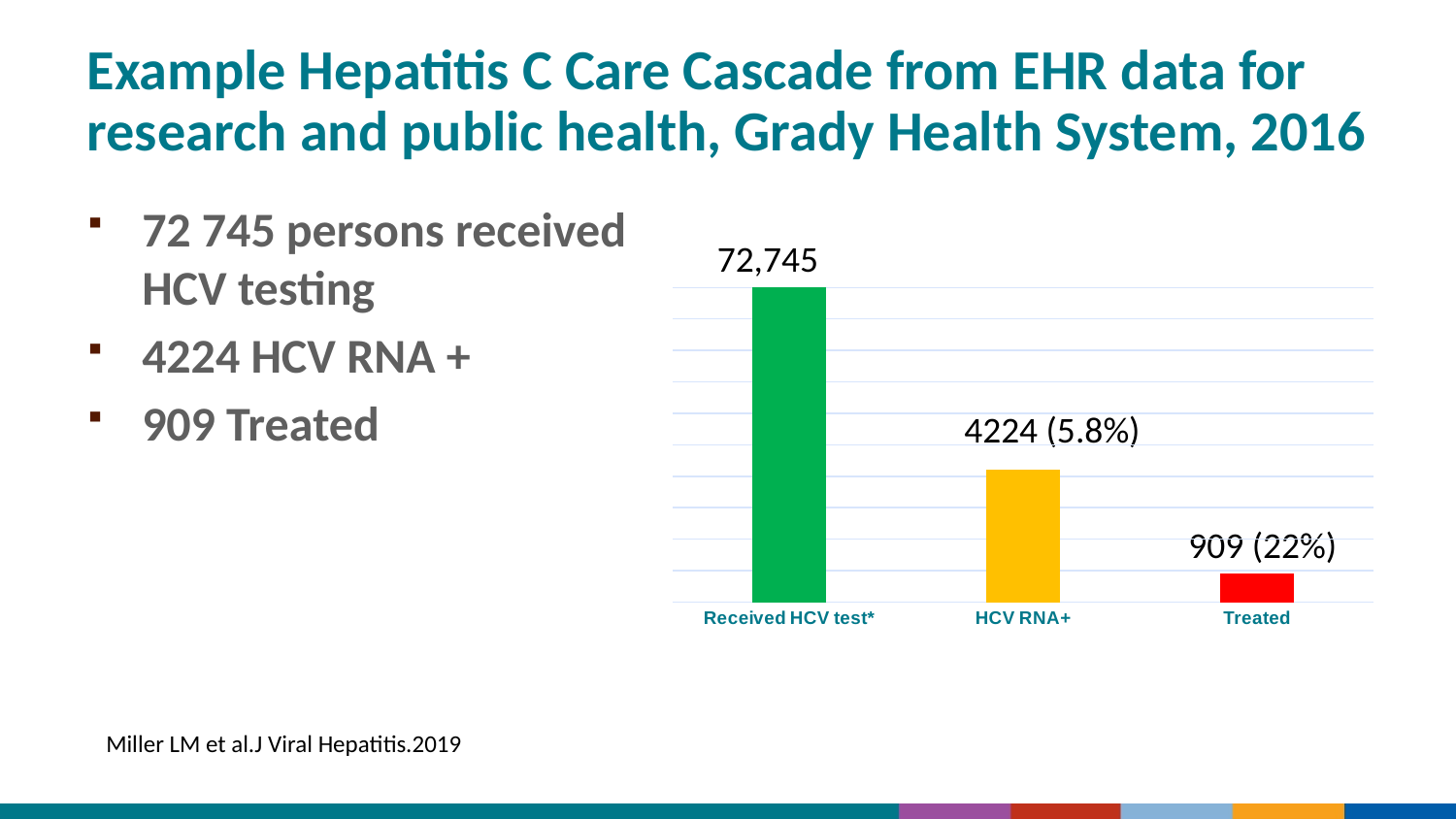

# Example Hepatitis C Care Cascade from EHR data for research and public health, Grady Health System, 2016
72 745 persons received HCV testing
4224 HCV RNA +
909 Treated

### Chart

| Category |  |
|---|---|
| Received HCV test* | 72745.0 |
| HCV RNA+ | 4224.0 |
| Treated | 909.0 |
72,745
4224 (5.8%)
909 (22%)
Miller LM et al.J Viral Hepatitis.2019